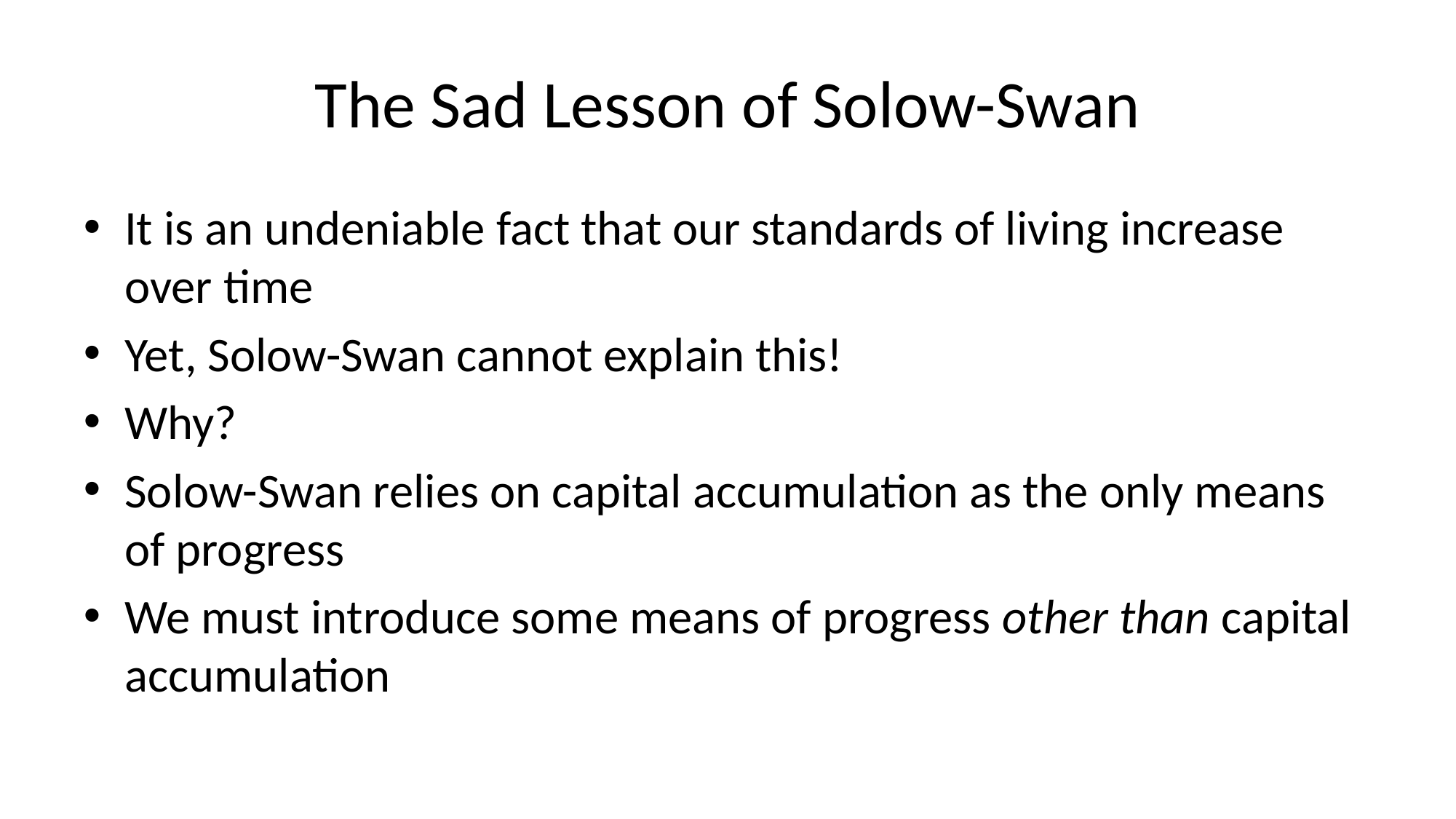

# The Sad Lesson of Solow-Swan
It is an undeniable fact that our standards of living increase over time
Yet, Solow-Swan cannot explain this!
Why?
Solow-Swan relies on capital accumulation as the only means of progress
We must introduce some means of progress other than capital accumulation